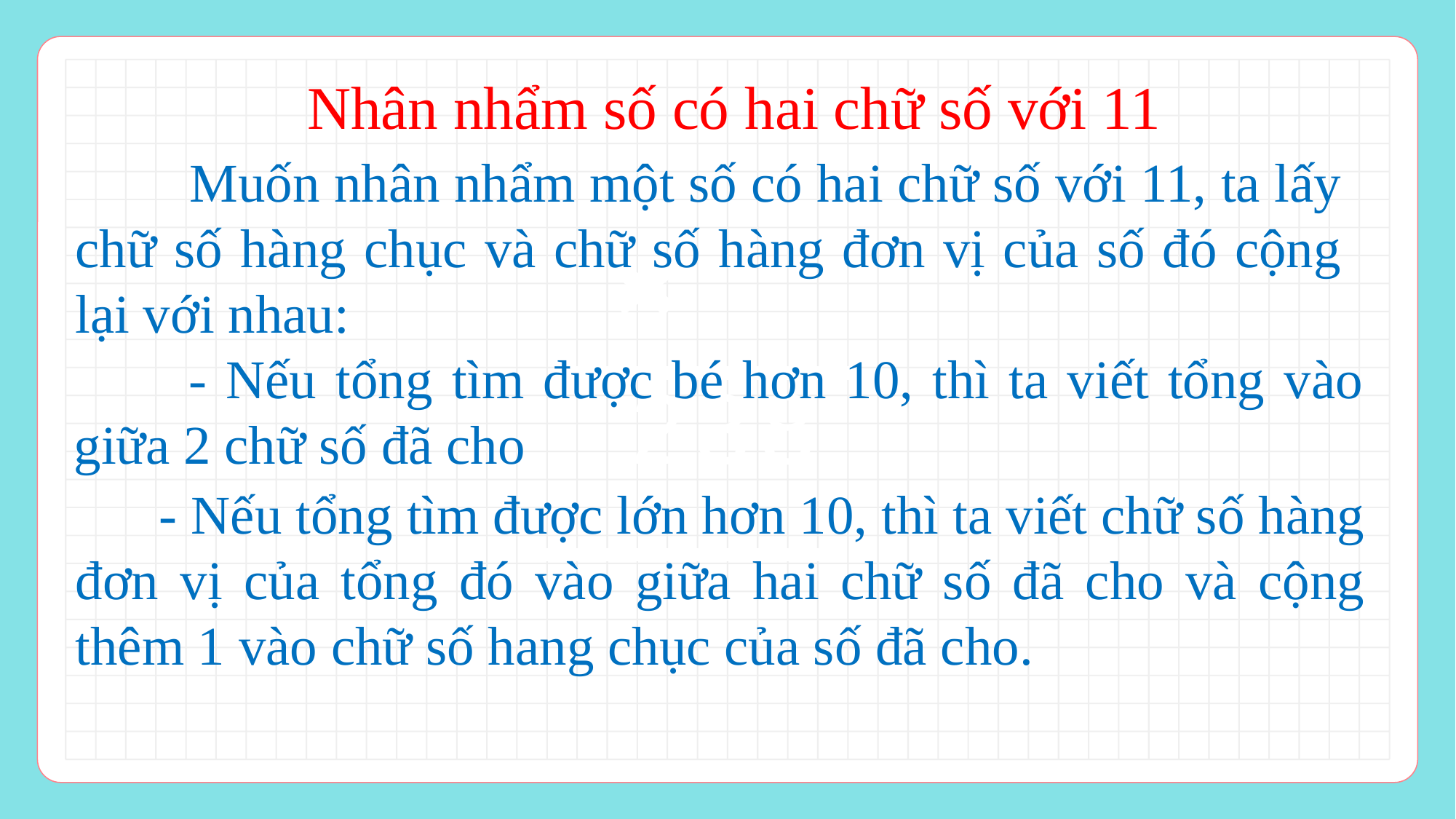

Nhân nhẩm số có hai chữ số với 11
        Muốn nhân nhẩm một số có hai chữ số với 11, ta lấy chữ số hàng chục và chữ số hàng đơn vị của số đó cộng lại với nhau:

      - Nếu tổng tìm được bé hơn 10, thì ta viết tổng vào giữa 2 chữ số đã cho
238

      - Nếu tổng tìm được lớn hơn 10, thì ta viết chữ số hàng đơn vị của tổng đó vào giữa hai chữ số đã cho và cộng thêm 1 vào chữ số hang chục của số đã cho.